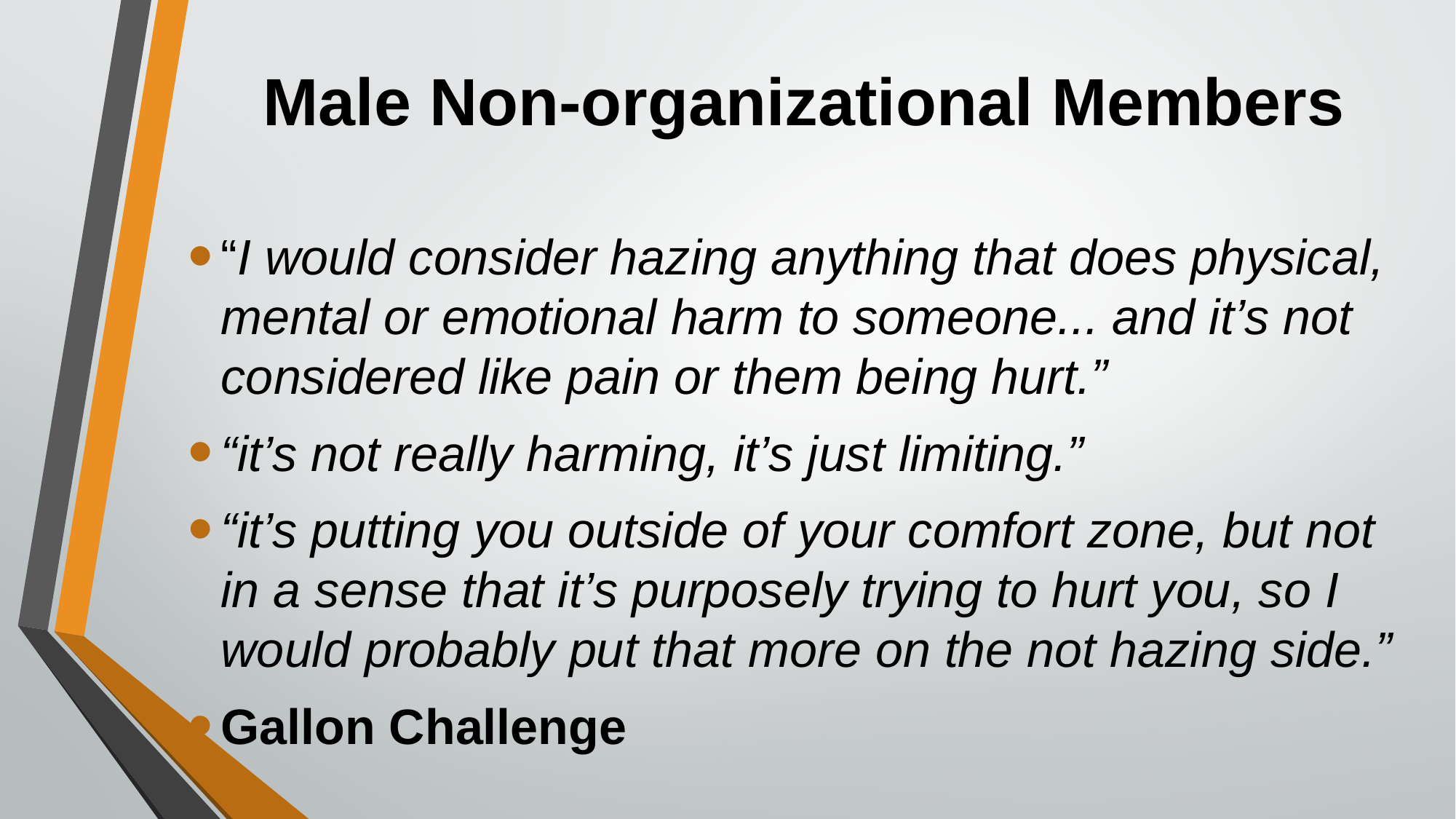

# Male Non-organizational Members
“I would consider hazing anything that does physical, mental or emotional harm to someone... and it’s not considered like pain or them being hurt.”
“it’s not really harming, it’s just limiting.”
“it’s putting you outside of your comfort zone, but not in a sense that it’s purposely trying to hurt you, so I would probably put that more on the not hazing side.”
Gallon Challenge